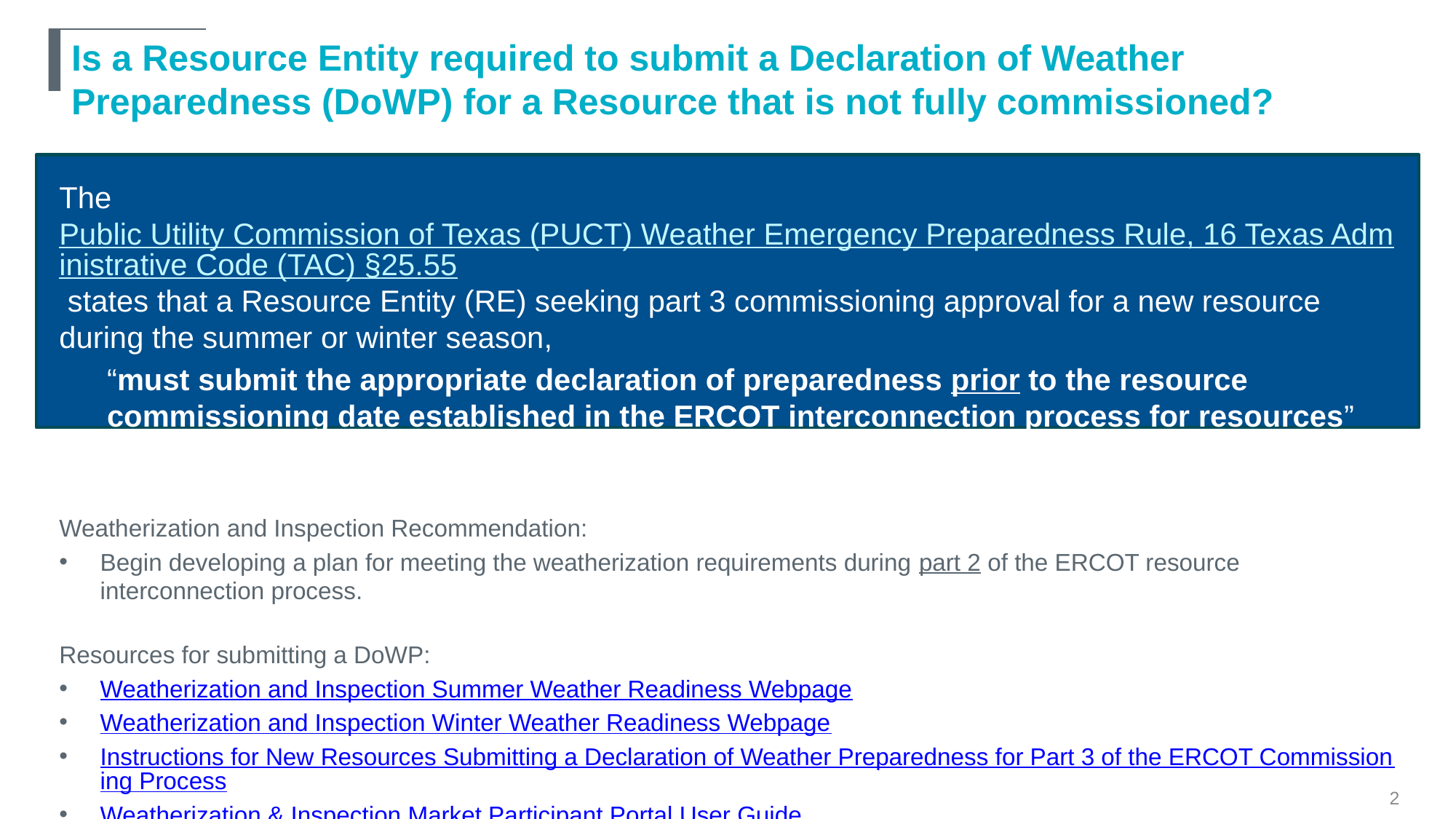

# Is a Resource Entity required to submit a Declaration of Weather Preparedness (DoWP) for a Resource that is not fully commissioned?

The Public Utility Commission of Texas (PUCT) Weather Emergency Preparedness Rule, 16 Texas Administrative Code (TAC) §25.55 states that a Resource Entity (RE) seeking part 3 commissioning approval for a new resource during the summer or winter season,
“must submit the appropriate declaration of preparedness prior to the resource commissioning date established in the ERCOT interconnection process for resources” (16 TAC §25.55(c)(3)(C)).

Weatherization and Inspection Recommendation:
Begin developing a plan for meeting the weatherization requirements during part 2 of the ERCOT resource interconnection process.

Resources for submitting a DoWP:
Weatherization and Inspection Summer Weather Readiness Webpage
Weatherization and Inspection Winter Weather Readiness Webpage
Instructions for New Resources Submitting a Declaration of Weather Preparedness for Part 3 of the ERCOT Commissioning Process
Weatherization & Inspection Market Participant Portal User Guide

2